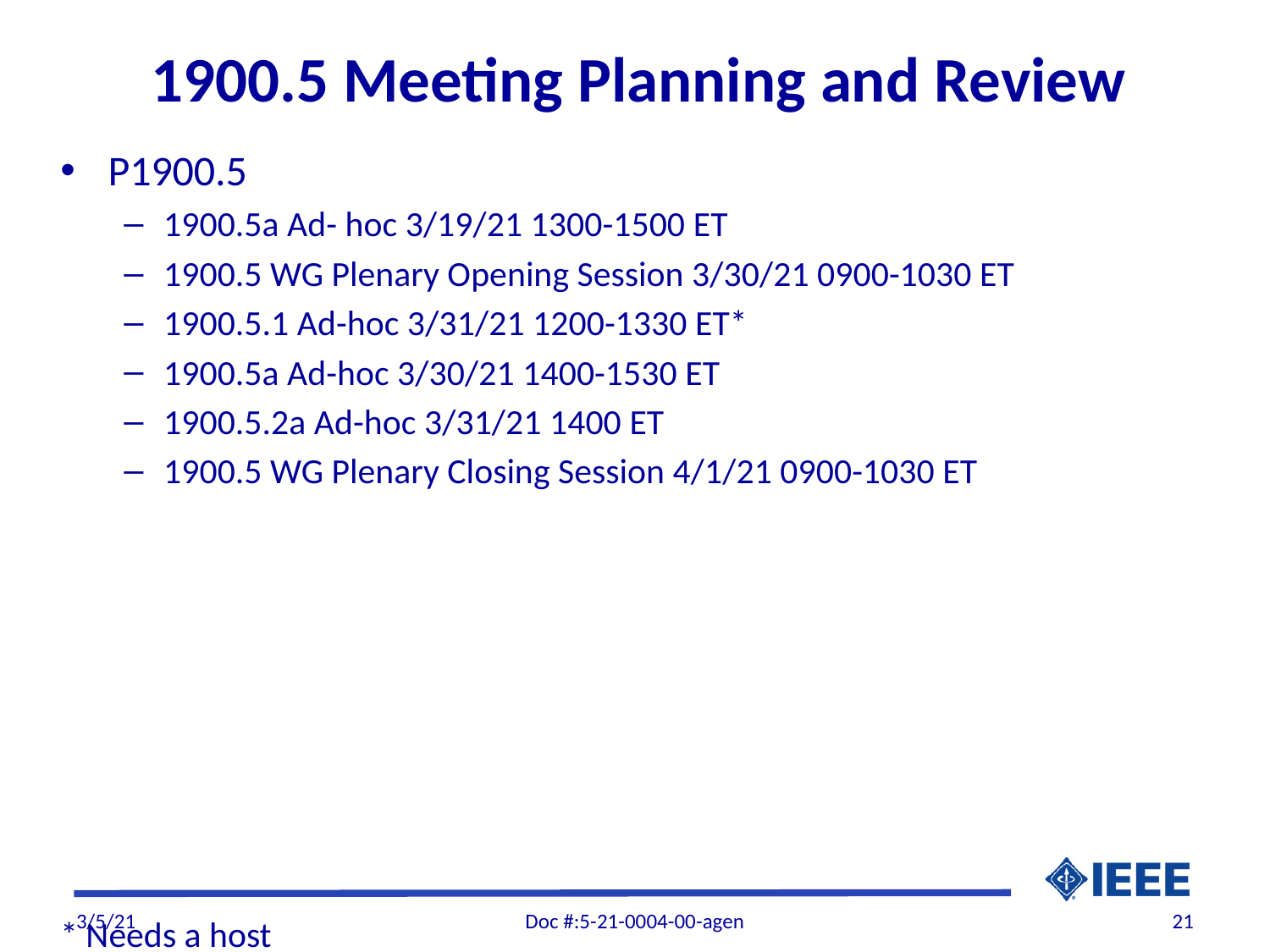

# 1900.5 Meeting Planning and Review
P1900.5
1900.5a Ad- hoc 3/19/21 1300-1500 ET
1900.5 WG Plenary Opening Session 3/30/21 0900-1030 ET
1900.5.1 Ad-hoc 3/31/21 1200-1330 ET*
1900.5a Ad-hoc 3/30/21 1400-1530 ET
1900.5.2a Ad-hoc 3/31/21 1400 ET
1900.5 WG Plenary Closing Session 4/1/21 0900-1030 ET

* Needs a host
3/5/21
Doc #:5-21-0004-00-agen
21